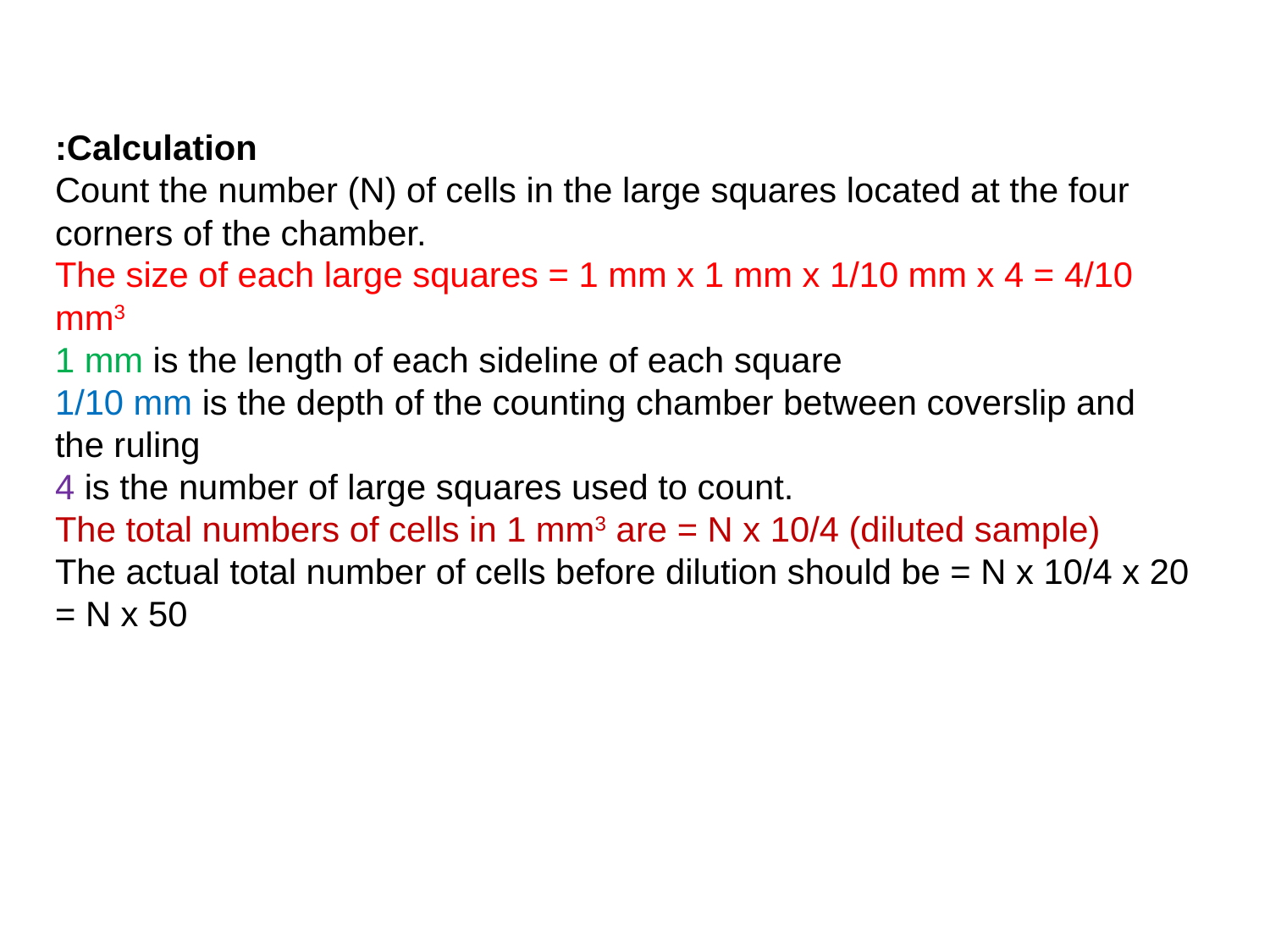

Calculation:
Count the number (N) of cells in the large squares located at the four corners of the chamber.
The size of each large squares = 1 mm x 1 mm x 1/10 mm x 4 = 4/10 mm3
1 mm is the length of each sideline of each square
1/10 mm is the depth of the counting chamber between coverslip and the ruling
4 is the number of large squares used to count.
The total numbers of cells in 1 mm3 are = N x 10/4 (diluted sample)
The actual total number of cells before dilution should be = N x 10/4 x 20 = N x 50